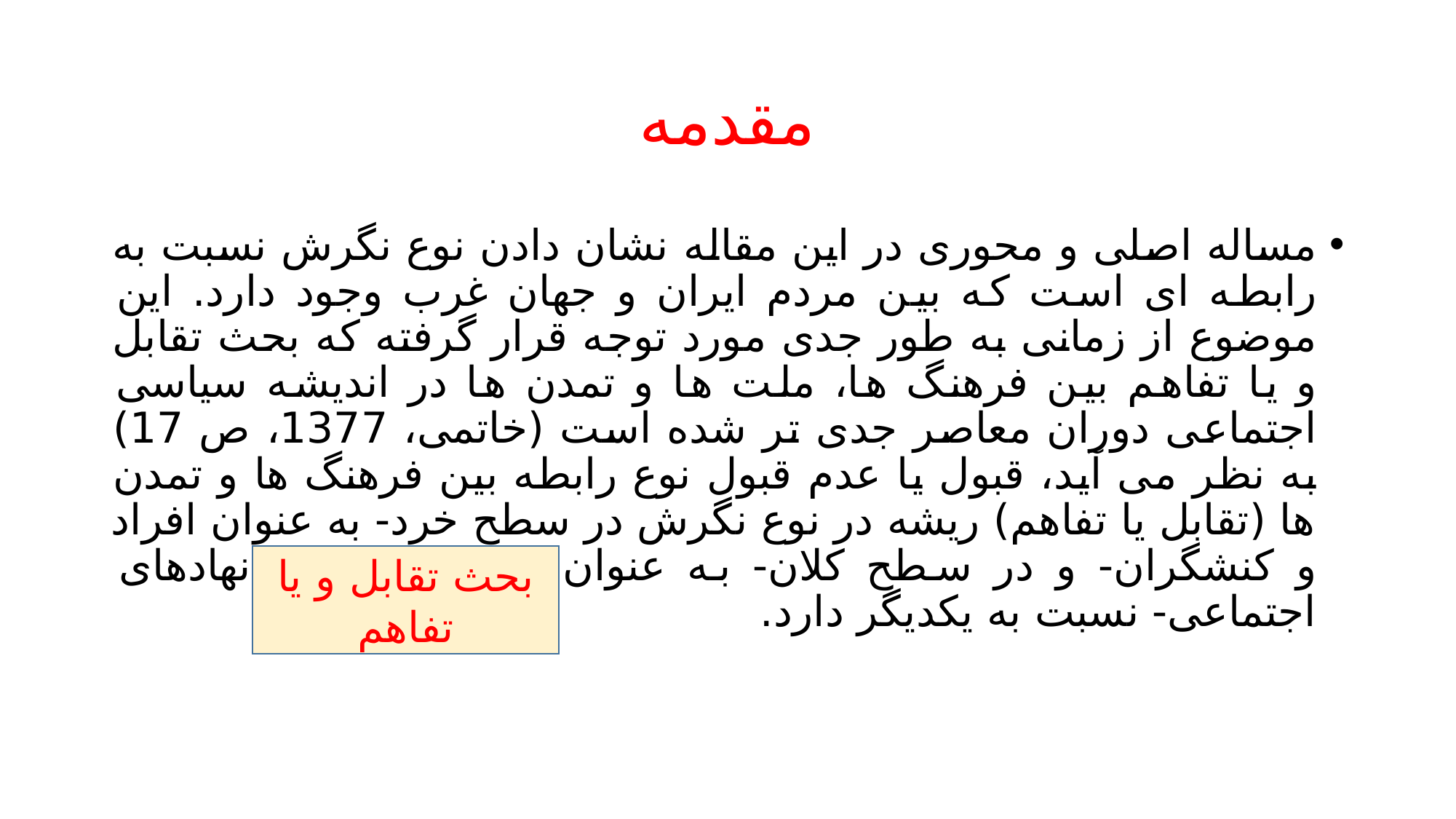

# مقدمه
مساله اصلی و محوری در این مقاله نشان دادن نوع نگرش نسبت به رابطه ای است که بین مردم ایران و جهان غرب وجود دارد. این موضوع از زمانی به طور جدی مورد توجه قرار گرفته که بحث تقابل و یا تفاهم بین فرهنگ ها، ملت ها و تمدن ها در اندیشه سیاسی اجتماعی دوران معاصر جدی تر شده است (خاتمی، 1377، ص 17) به نظر می آید، قبول یا عدم قبول نوع رابطه بین فرهنگ ها و تمدن ها (تقابل یا تفاهم) ریشه در نوع نگرش در سطح خرد- به عنوان افراد و کنشگران- و در سطح کلان- به عنوان سازمان های و نهادهای اجتماعی- نسبت به یکدیگر دارد.
بحث تقابل و یا تفاهم